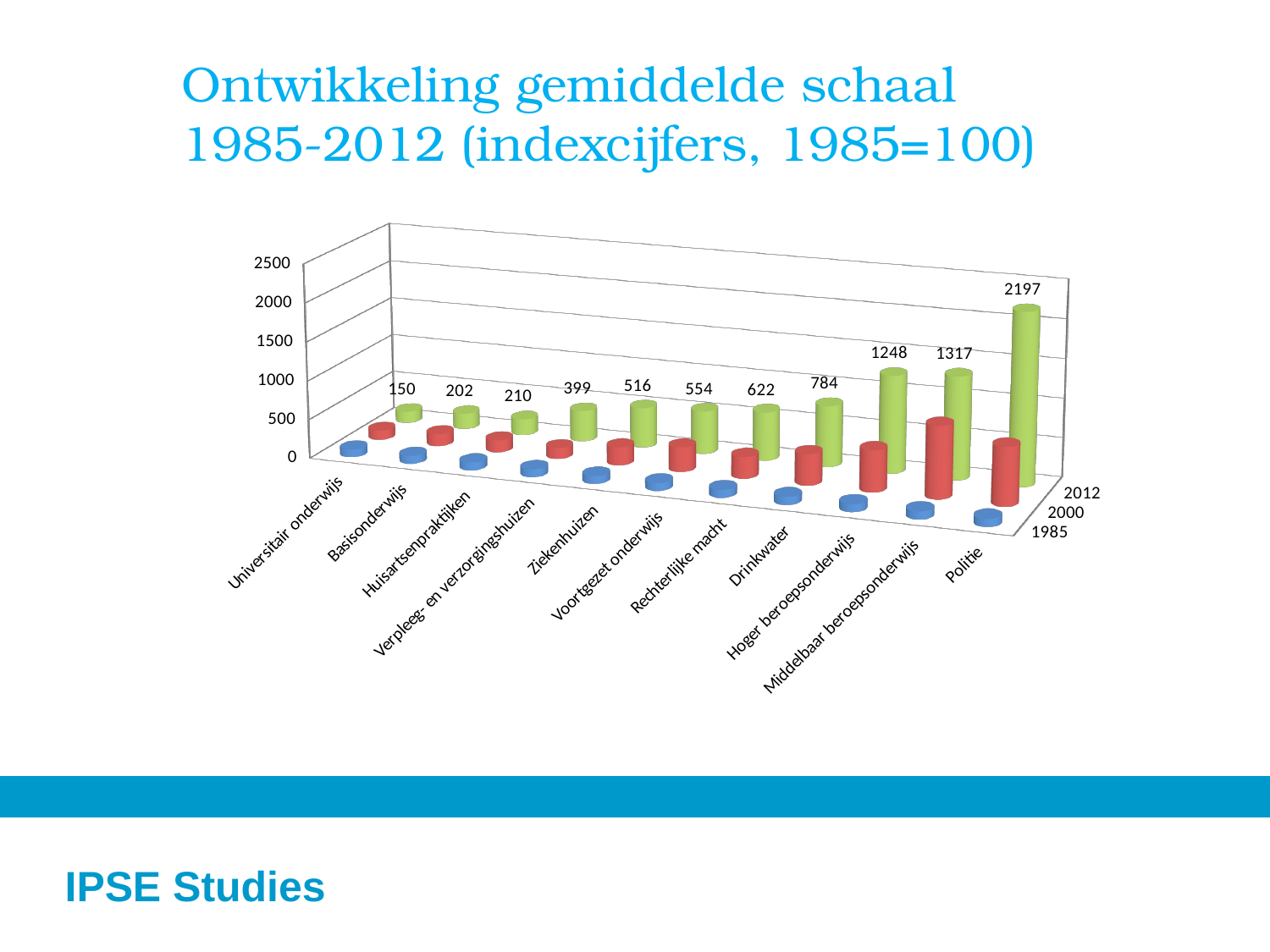

Ontwikkeling gemiddelde schaal 1985-2012 (indexcijfers, 1985=100)

[unsupported chart]